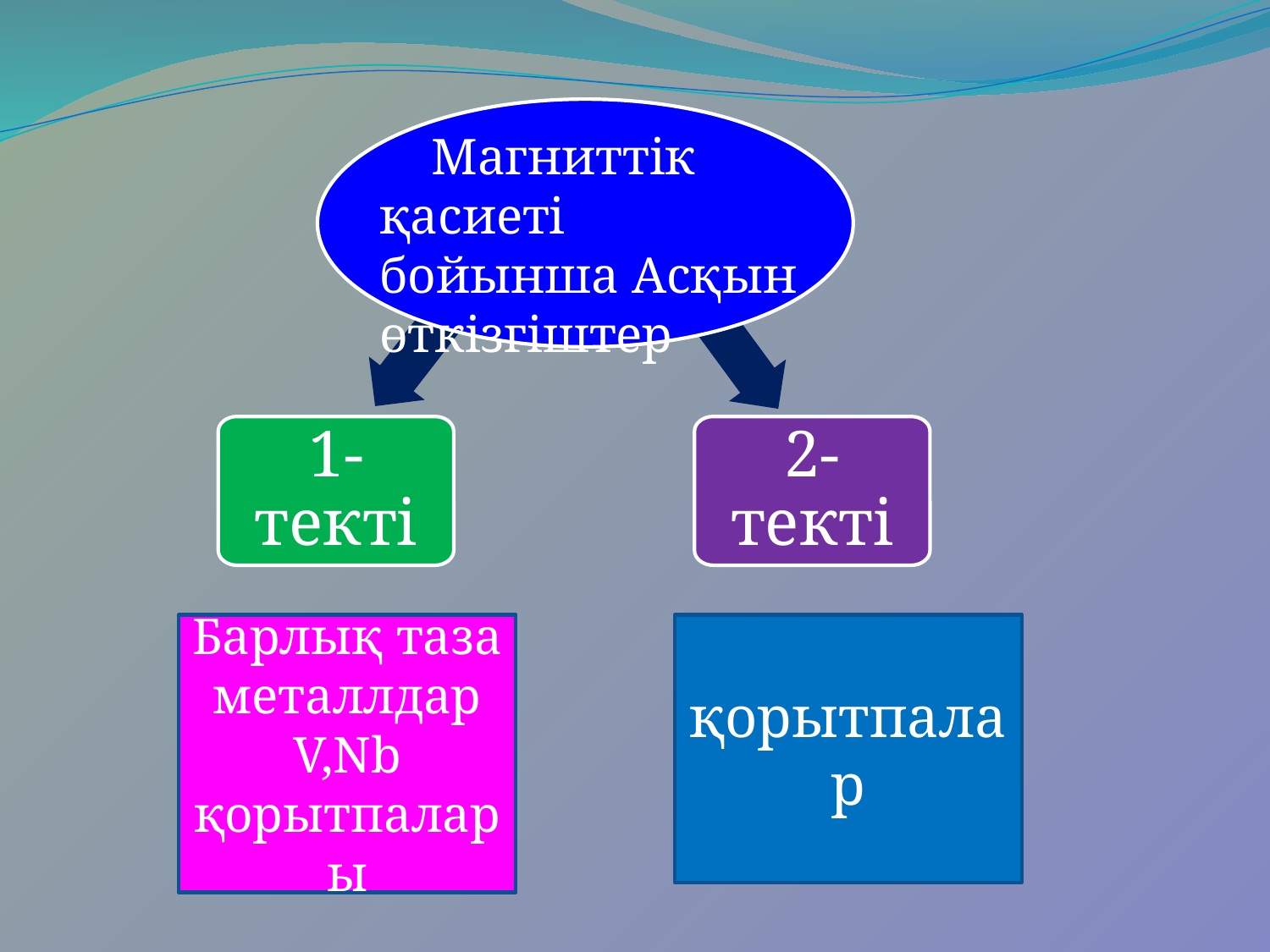

Магниттік қасиеті бойынша Асқын өткізгіштер

1-текті
2-текті
Барлық таза металлдар
V,Nb қорытпалары
қорытпалар